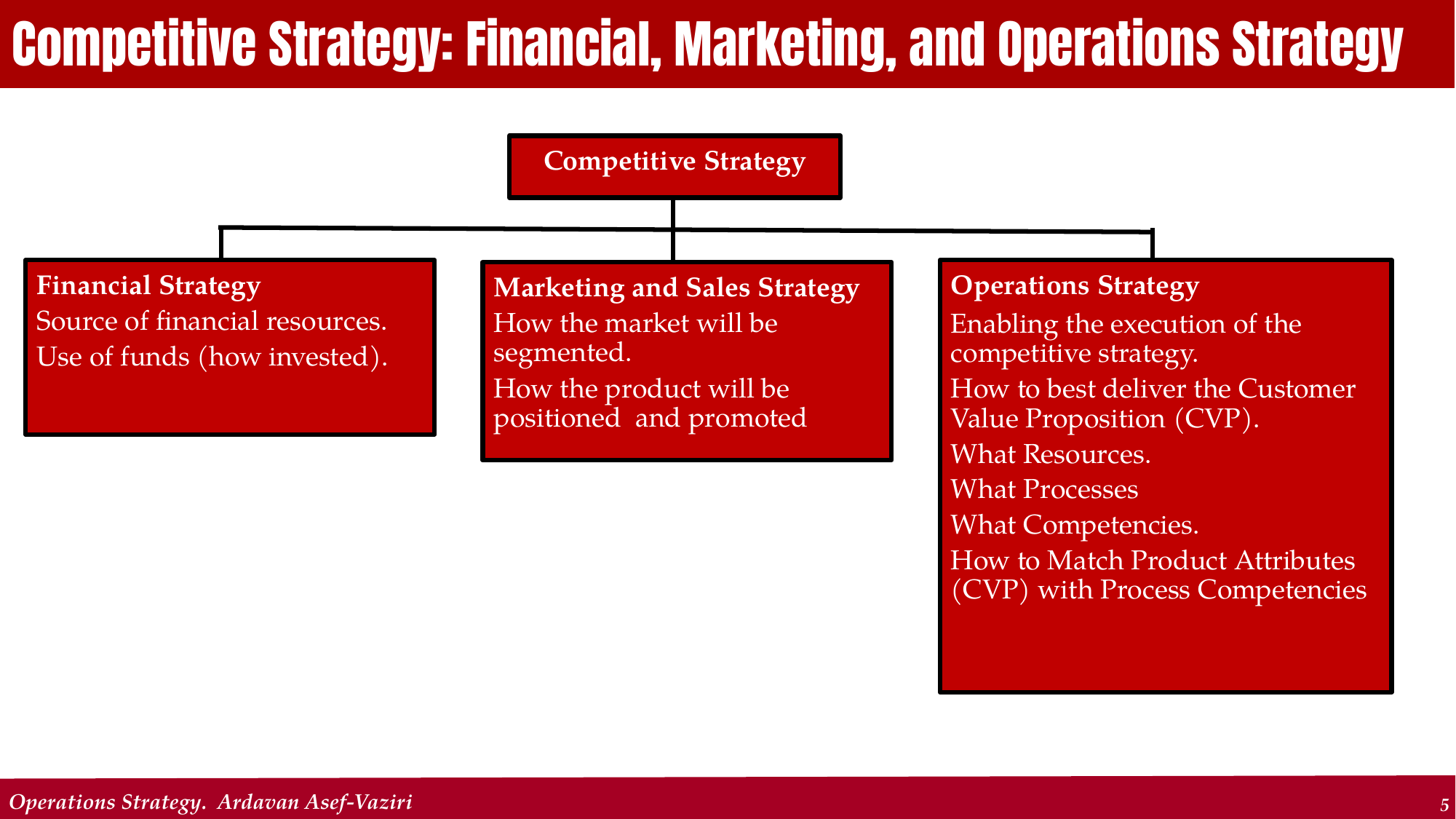

# Competitive Strategy: Financial, Marketing, and Operations Strategy

Competitive Strategy
Financial Strategy
Source of financial resources.
Use of funds (how invested).
Operations Strategy
Enabling the execution of the competitive strategy.
How to best deliver the Customer Value Proposition (CVP).
What Resources.
What Processes
What Competencies.
How to Match Product Attributes (CVP) with Process Competencies
Marketing and Sales Strategy
How the market will be segmented.
How the product will be positioned  and promoted